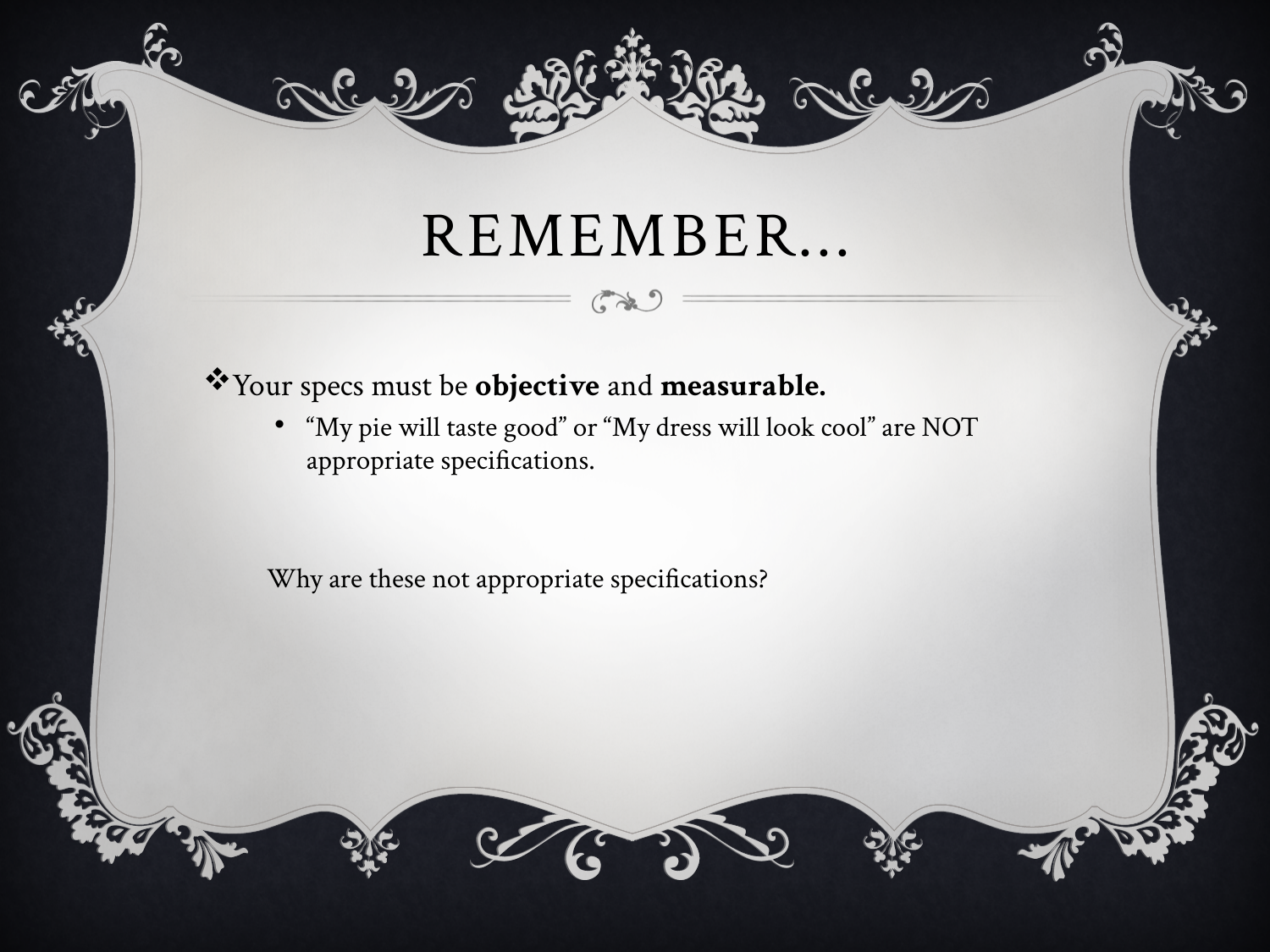

# Remember…
Your specs must be objective and measurable.
“My pie will taste good” or “My dress will look cool” are NOT appropriate specifications.

Why are these not appropriate specifications?